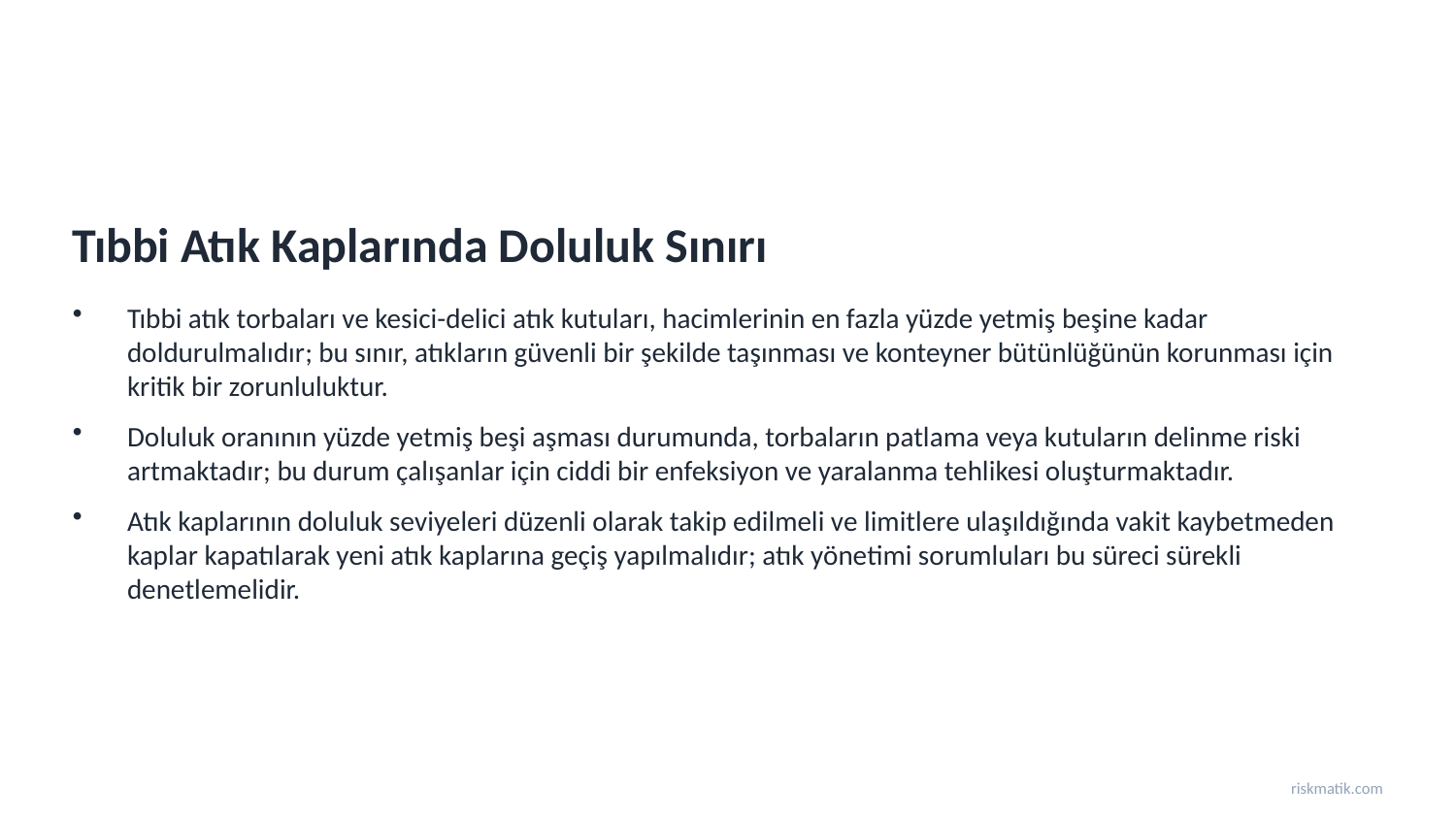

Tıbbi Atık Kaplarında Doluluk Sınırı
Tıbbi atık torbaları ve kesici-delici atık kutuları, hacimlerinin en fazla yüzde yetmiş beşine kadar doldurulmalıdır; bu sınır, atıkların güvenli bir şekilde taşınması ve konteyner bütünlüğünün korunması için kritik bir zorunluluktur.
Doluluk oranının yüzde yetmiş beşi aşması durumunda, torbaların patlama veya kutuların delinme riski artmaktadır; bu durum çalışanlar için ciddi bir enfeksiyon ve yaralanma tehlikesi oluşturmaktadır.
Atık kaplarının doluluk seviyeleri düzenli olarak takip edilmeli ve limitlere ulaşıldığında vakit kaybetmeden kaplar kapatılarak yeni atık kaplarına geçiş yapılmalıdır; atık yönetimi sorumluları bu süreci sürekli denetlemelidir.
riskmatik.com